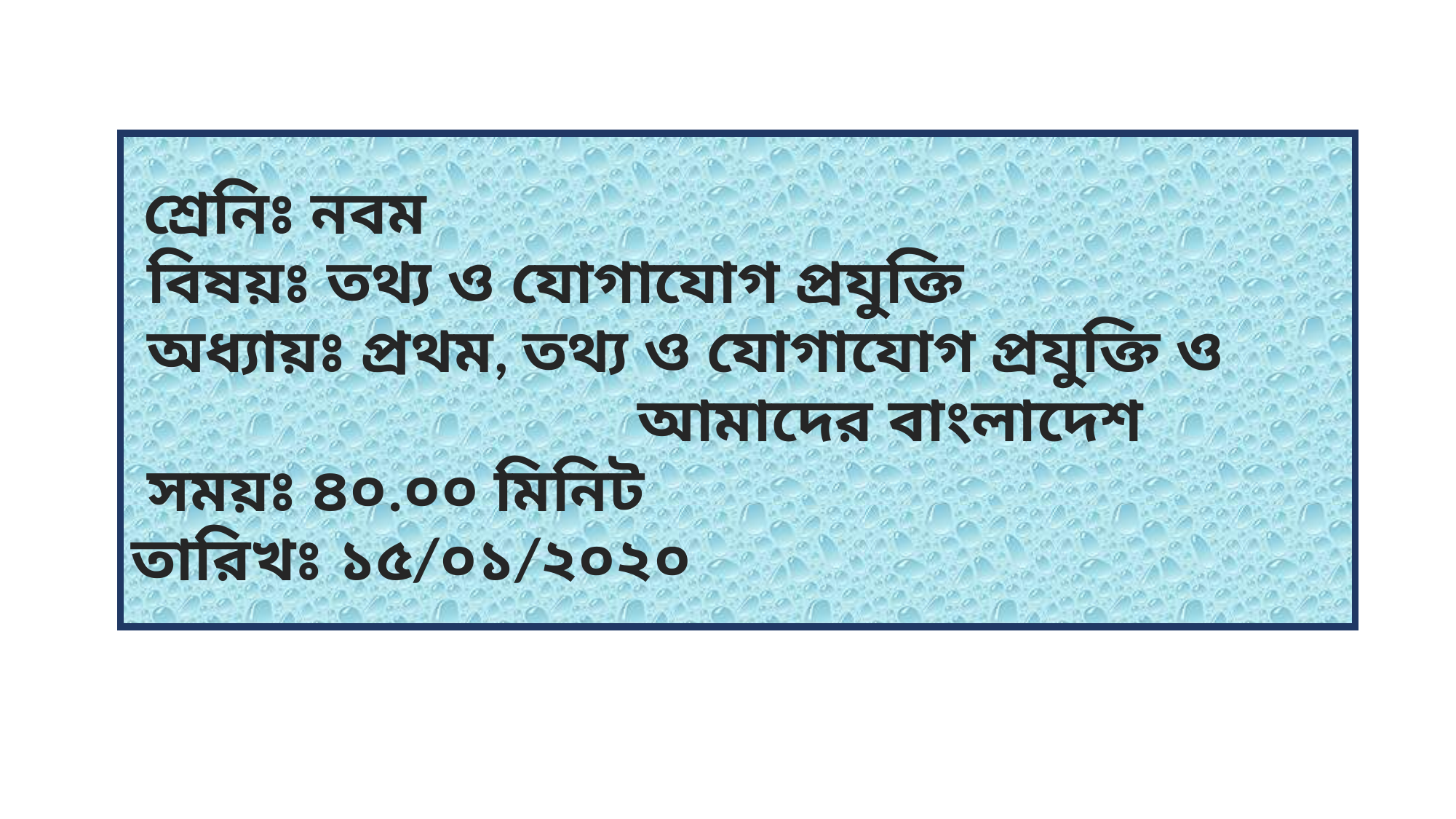

শ্রেনিঃ নবম
 বিষয়ঃ তথ্য ও যোগাযোগ প্রযুক্তি
 অধ্যায়ঃ প্রথম, তথ্য ও যোগাযোগ প্রযুক্তি ও
                                আমাদের বাংলাদেশ
 সময়ঃ ৪০.০০ মিনিট
তারিখঃ ১৫/০১/২০২০